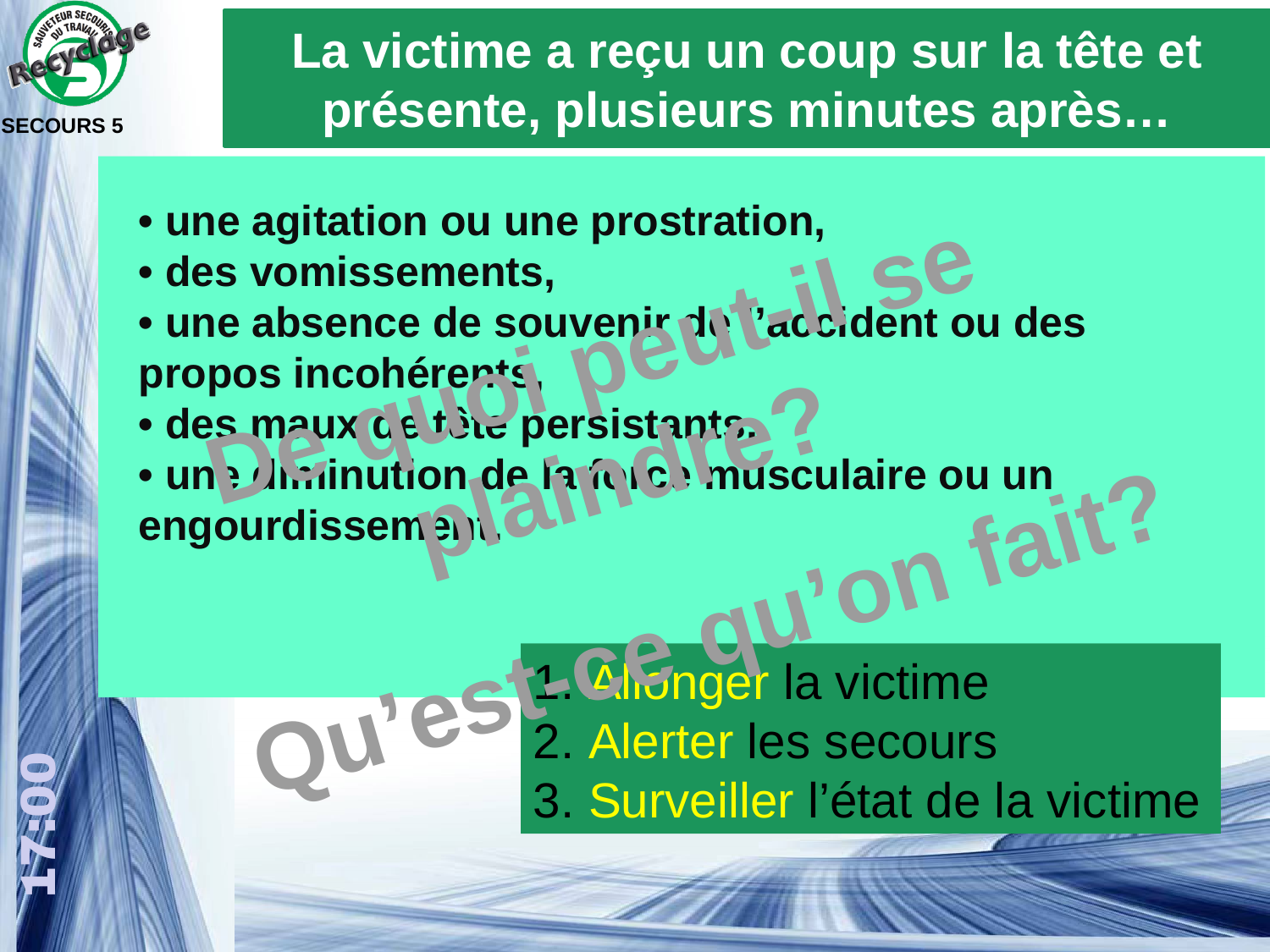

La victime a reçu un coup sur la tête et présente, plusieurs minutes après…
SECOURS 5

• une agitation ou une prostration,
• des vomissements,
• une absence de souvenir de l’accident ou des propos incohérents,
• des maux de tête persistants,
• une diminution de la force musculaire ou un engourdissement.
De quoi peut-il se plaindre?
Qu’est-ce qu’on fait?
1. Allonger la victime
2. Alerter les secours
3. Surveiller l’état de la victime